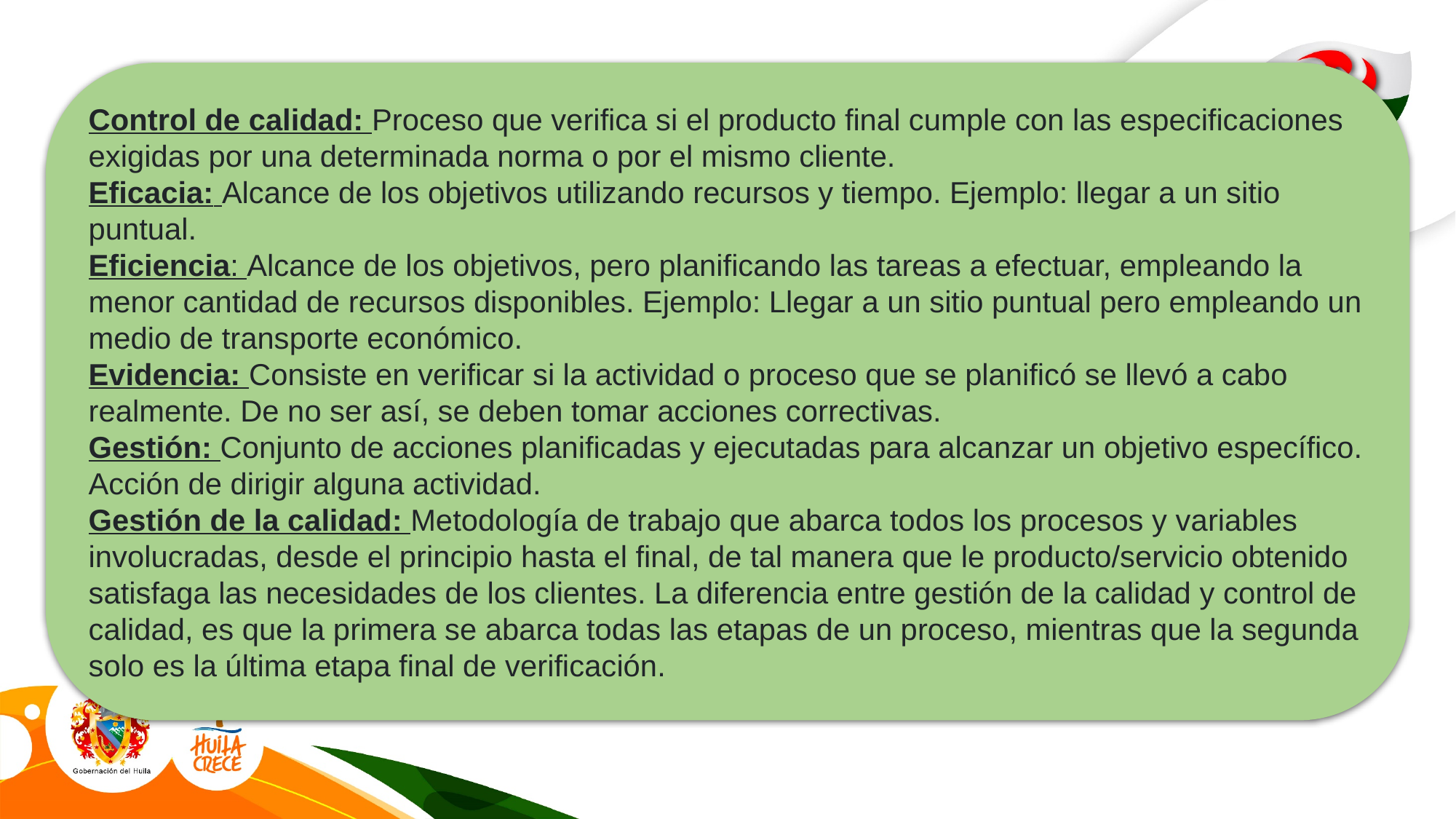

Control de calidad: Proceso que verifica si el producto final cumple con las especificaciones exigidas por una determinada norma o por el mismo cliente.
Eficacia: Alcance de los objetivos utilizando recursos y tiempo. Ejemplo: llegar a un sitio puntual.
Eficiencia: Alcance de los objetivos, pero planificando las tareas a efectuar, empleando la menor cantidad de recursos disponibles. Ejemplo: Llegar a un sitio puntual pero empleando un medio de transporte económico.
Evidencia: Consiste en verificar si la actividad o proceso que se planificó se llevó a cabo realmente. De no ser así, se deben tomar acciones correctivas.
Gestión: Conjunto de acciones planificadas y ejecutadas para alcanzar un objetivo específico. Acción de dirigir alguna actividad.
Gestión de la calidad: Metodología de trabajo que abarca todos los procesos y variables involucradas, desde el principio hasta el final, de tal manera que le producto/servicio obtenido satisfaga las necesidades de los clientes. La diferencia entre gestión de la calidad y control de calidad, es que la primera se abarca todas las etapas de un proceso, mientras que la segunda solo es la última etapa final de verificación.